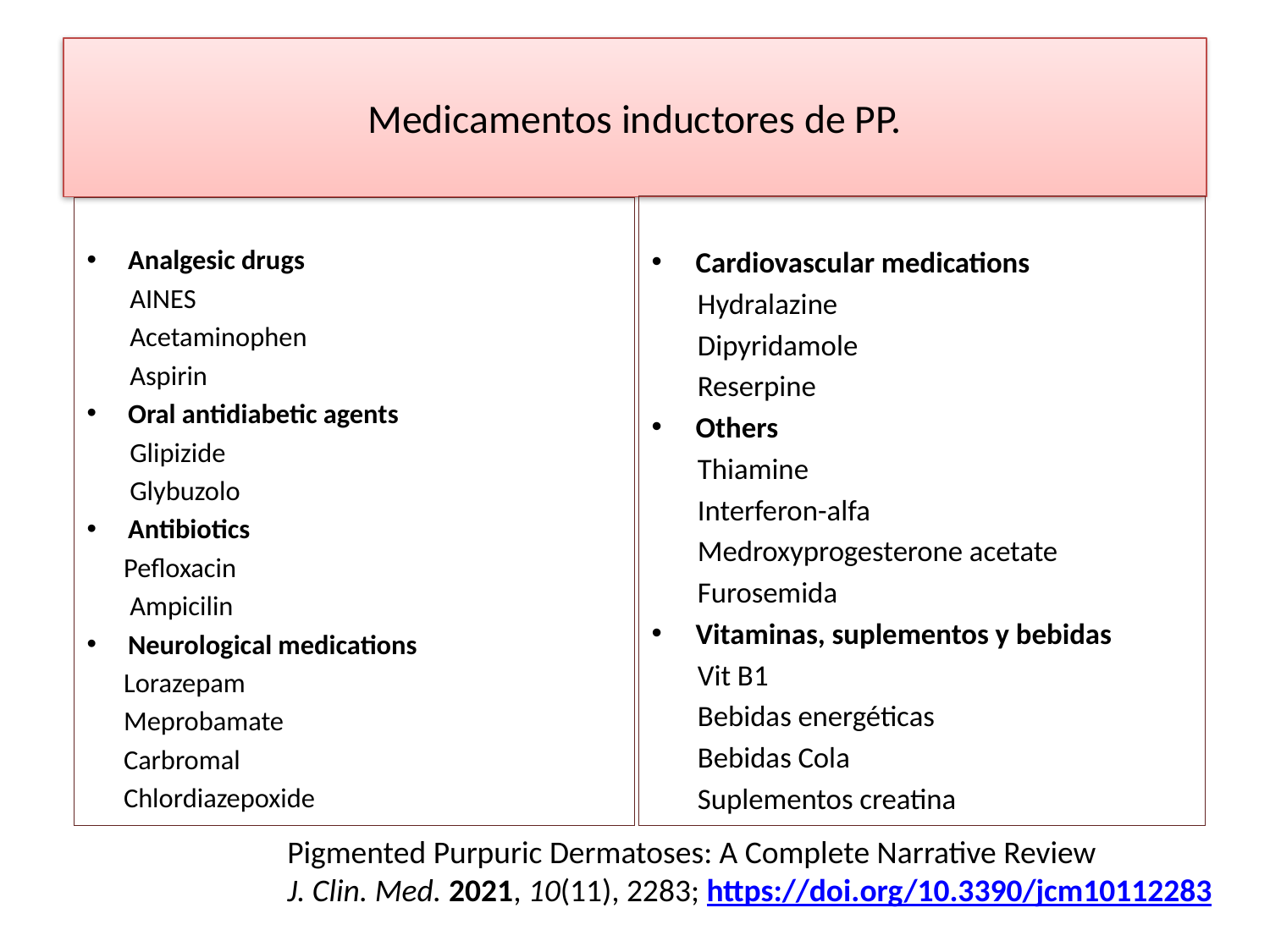

# Medicamentos inductores de PP.

Cardiovascular medications
       Hydralazine
       Dipyridamole
       Reserpine
Others
       Thiamine
       Interferon-alfa
       Medroxyprogesterone acetate
       Furosemida
Vitaminas, suplementos y bebidas
       Vit B1
       Bebidas energéticas
       Bebidas Cola
       Suplementos creatina

Analgesic drugs
       AINES
       Acetaminophen
       Aspirin
Oral antidiabetic agents
       Glipizide
       Glybuzolo
Antibiotics
      Pefloxacin
       Ampicilin
Neurological medications
      Lorazepam
      Meprobamate
      Carbromal
      Chlordiazepoxide

Pigmented Purpuric Dermatoses: A Complete Narrative Review
J. Clin. Med. 2021, 10(11), 2283; https://doi.org/10.3390/jcm10112283